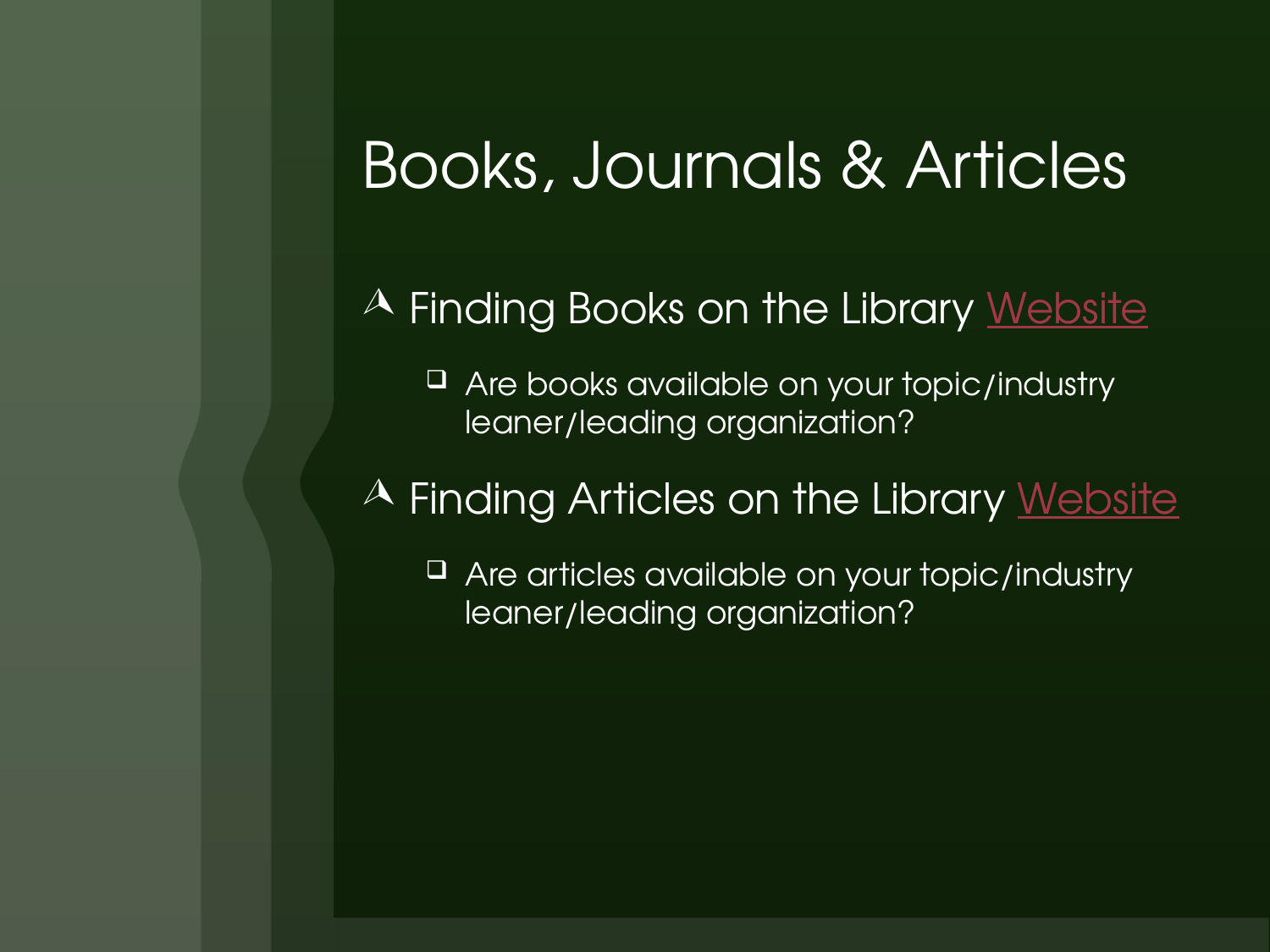

# Books, Journals & Articles
Finding Books on the Library Website
Are books available on your topic/industry leaner/leading organization?
Finding Articles on the Library Website
Are articles available on your topic/industry leaner/leading organization?